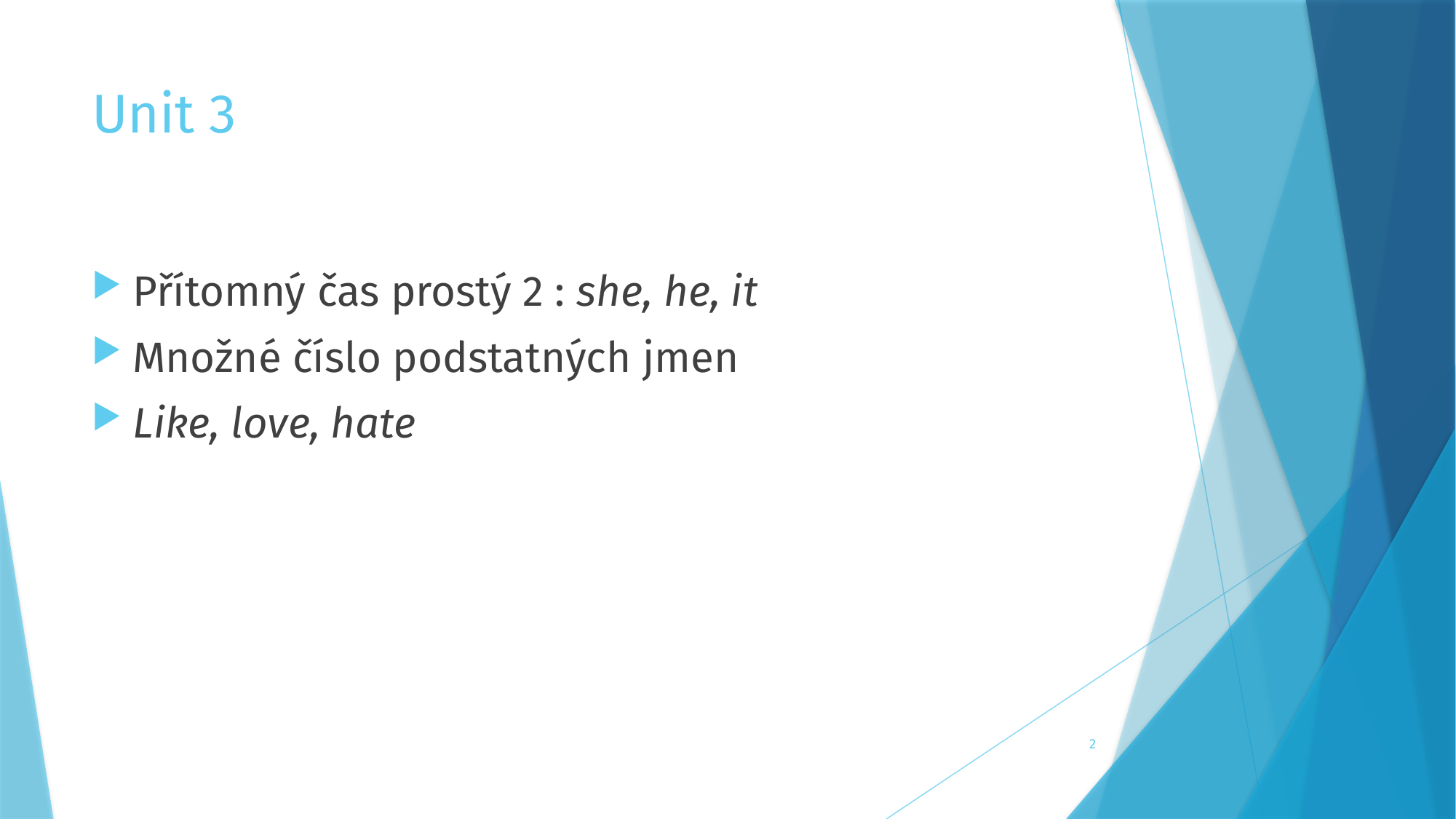

# Unit 3
Přítomný čas prostý 2 : she, he, it
Množné číslo podstatných jmen
Like, love, hate

2